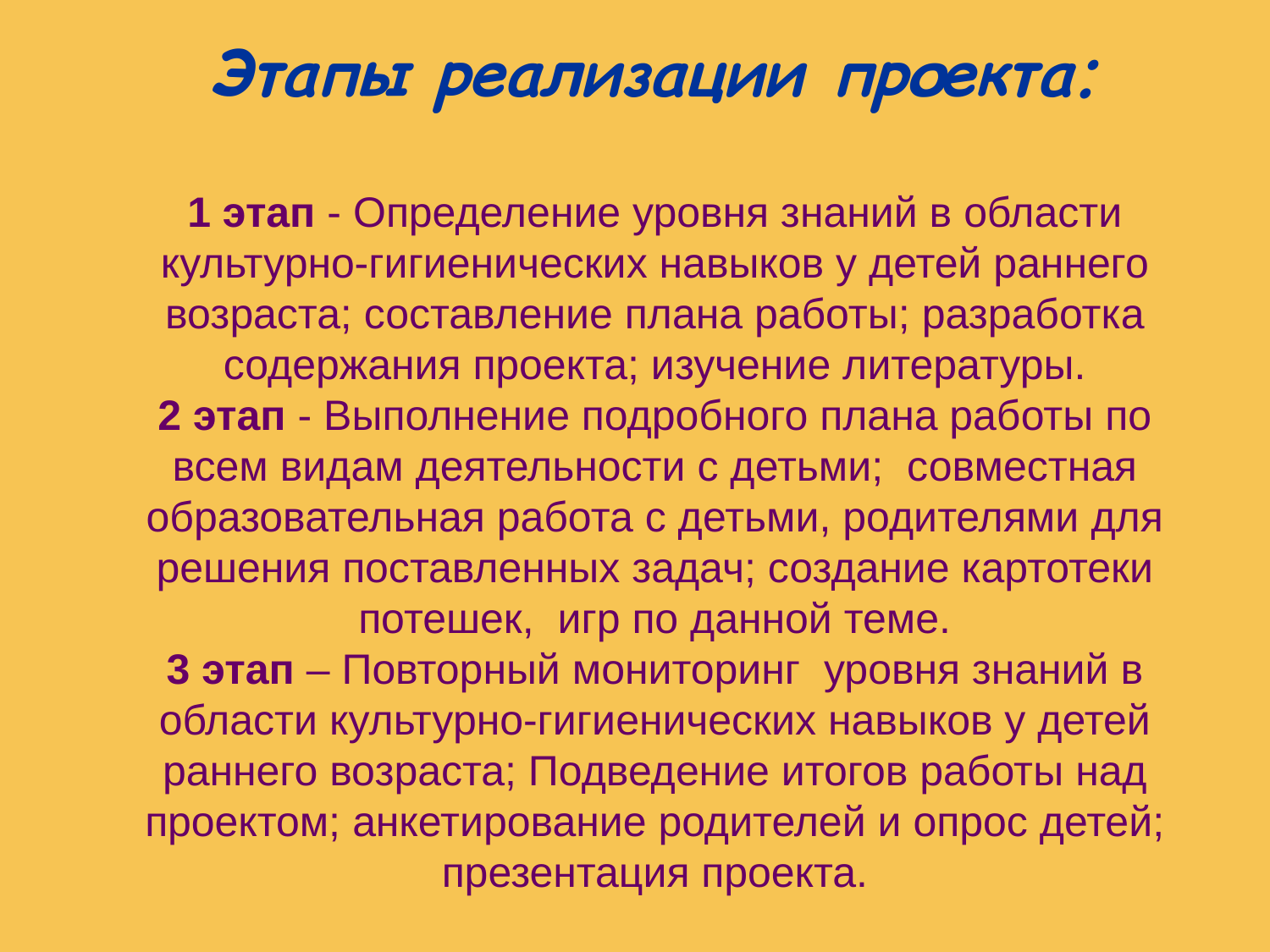

Этапы реализации проекта:

1 этап - Определение уровня знаний в области культурно-гигиенических навыков у детей раннего возраста; составление плана работы; разработка содержания проекта; изучение литературы.
2 этап - Выполнение подробного плана работы по всем видам деятельности с детьми;  совместная образовательная работа с детьми, родителями для решения поставленных задач; создание картотеки потешек,  игр по данной теме.
3 этап – Повторный мониторинг  уровня знаний в области культурно-гигиенических навыков у детей раннего возраста; Подведение итогов работы над проектом; анкетирование родителей и опрос детей; презентация проекта.